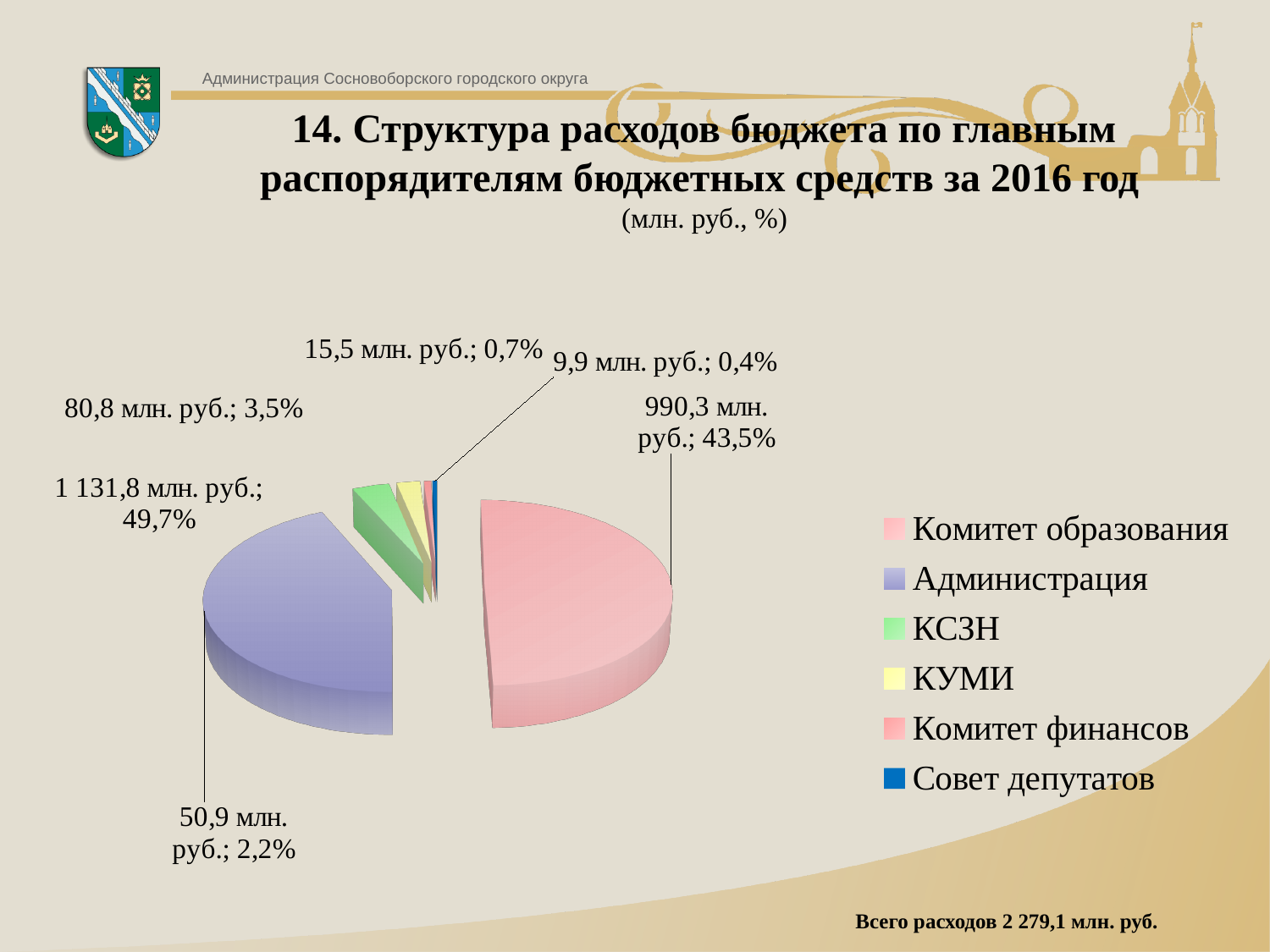

# 14. Структура расходов бюджета по главным распорядителям бюджетных средств за 2016 год (млн. руб., %)

[unsupported chart]

Всего расходов 2 279,1 млн. руб.